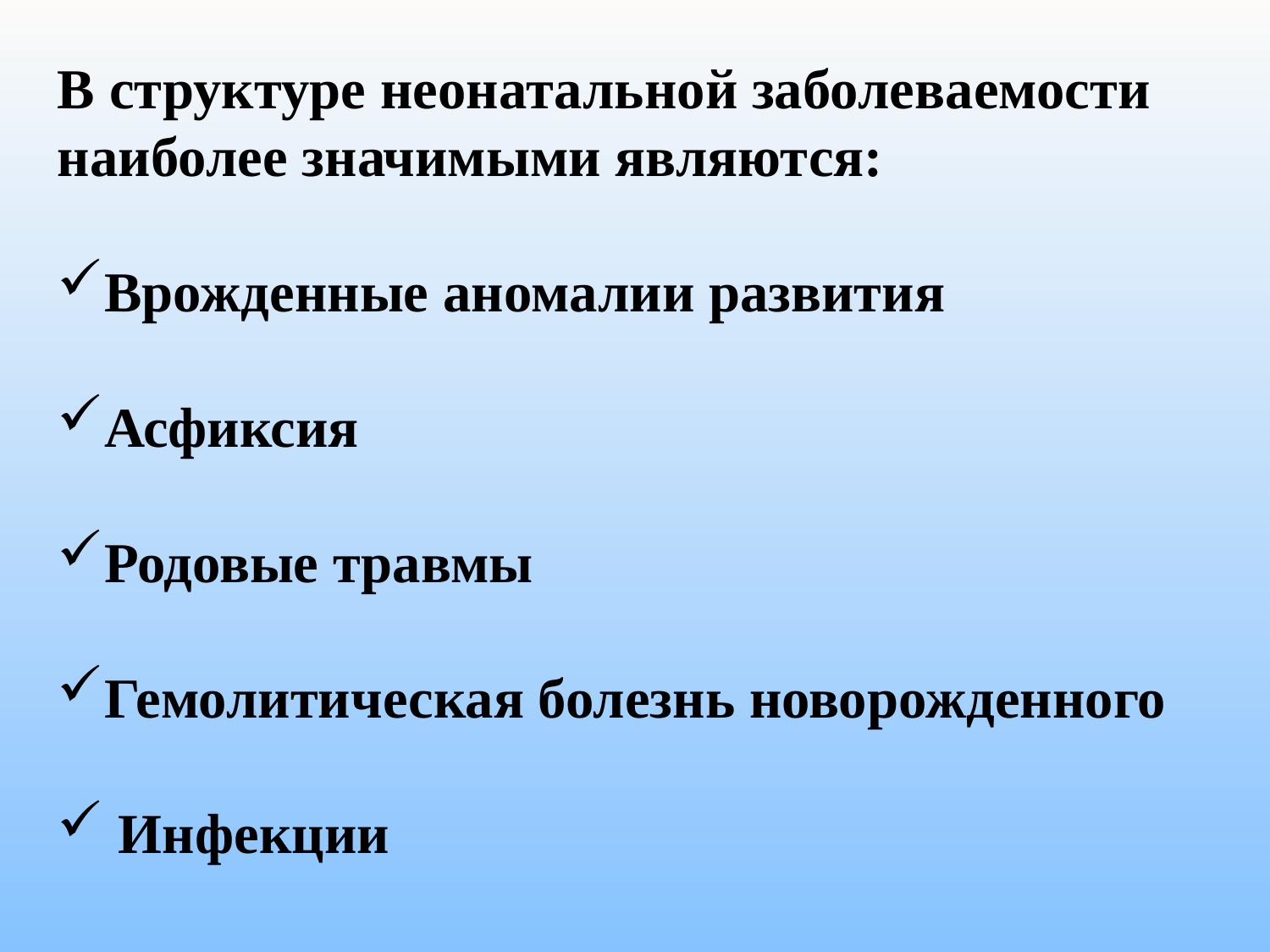

В структуре неонатальной заболеваемости  наиболее значимыми являются:

Врожденные аномалии развития

Асфиксия

Родовые травмы

Гемолитическая болезнь новорожденного

 Инфекции